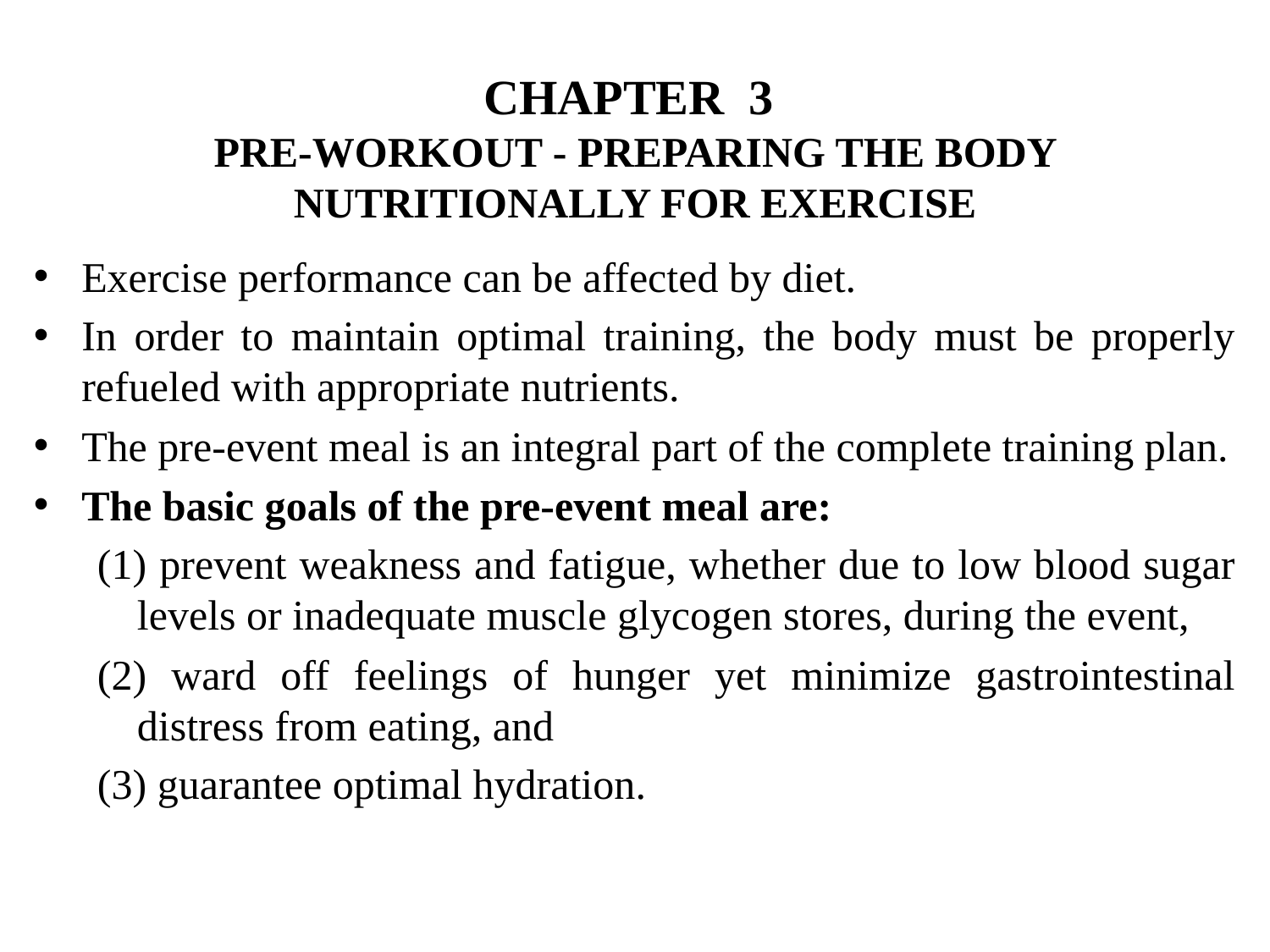

# CHAPTER  3 PRE-WORKOUT - PREPARING THE BODY NUTRITIONALLY FOR EXERCISE
Exercise performance can be affected by diet.
In order to maintain optimal training, the body must be properly refueled with appropriate nutrients.
The pre-event meal is an integral part of the complete training plan.
The basic goals of the pre-event meal are:
(1) prevent weakness and fatigue, whether due to low blood sugar levels or inadequate muscle glycogen stores, during the event,
(2) ward off feelings of hunger yet minimize gastrointestinal distress from eating, and
(3) guarantee optimal hydration.